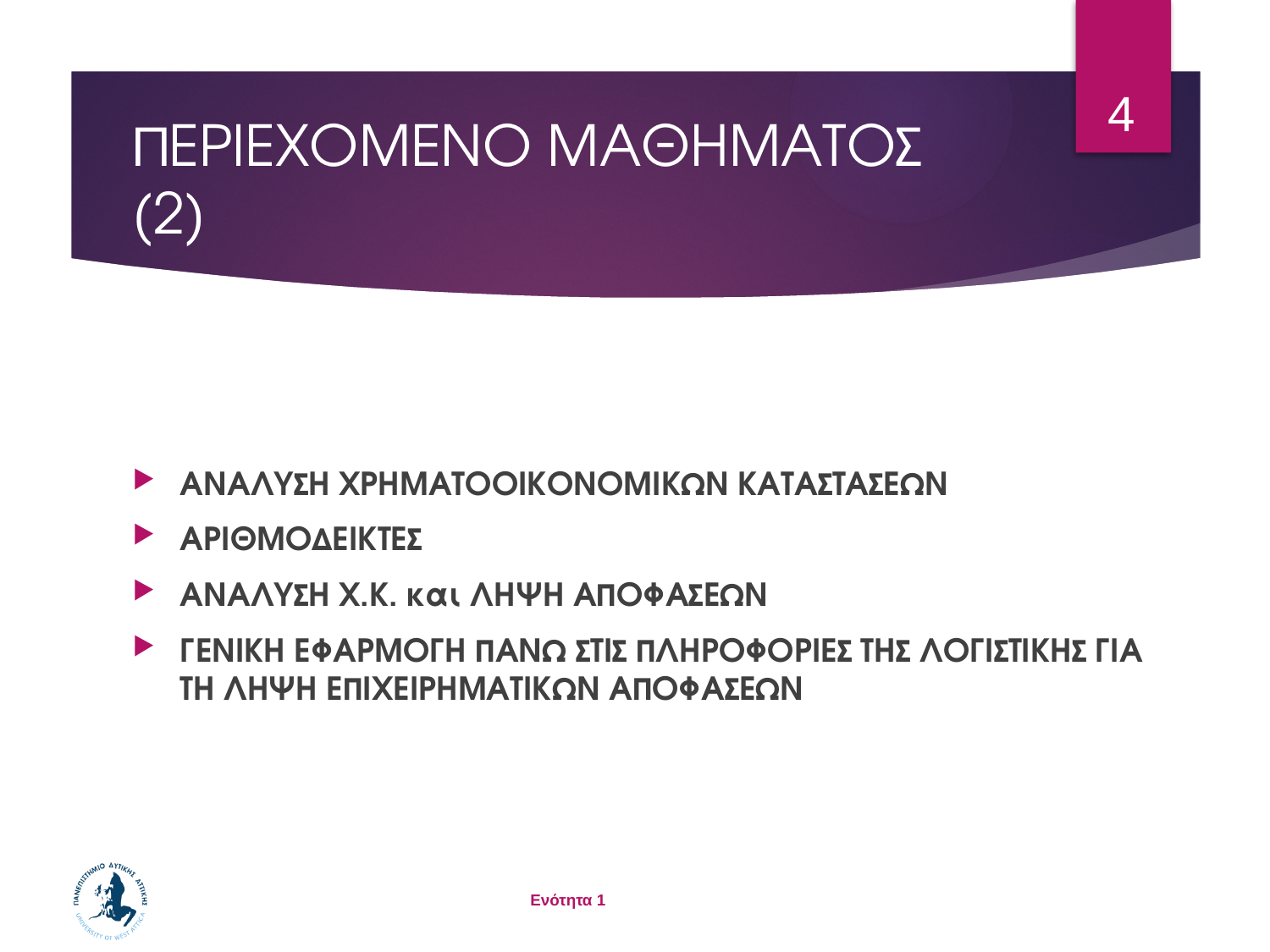

4
# ΠΕΡΙΕΧΟΜΕΝΟ ΜΑΘΗΜΑΤΟΣ (2)

ΑΝΑΛΥΣΗ ΧΡΗΜΑΤΟΟΙΚΟΝΟΜΙΚΩΝ ΚΑΤΑΣΤΑΣΕΩΝ
ΑΡΙΘΜΟΔΕΙΚΤΕΣ
ΑΝΑΛΥΣΗ Χ.Κ. και ΛΗΨΗ ΑΠΟΦΑΣΕΩΝ
ΓΕΝΙΚΗ ΕΦΑΡΜΟΓΗ ΠΑΝΩ ΣΤΙΣ ΠΛΗΡΟΦΟΡΙΕΣ ΤΗΣ ΛΟΓΙΣΤΙΚΗΣ ΓΙΑ ΤΗ ΛΗΨΗ ΕΠΙΧΕΙΡΗΜΑΤΙΚΩΝ ΑΠΟΦΑΣΕΩΝ

Ενότητα 1